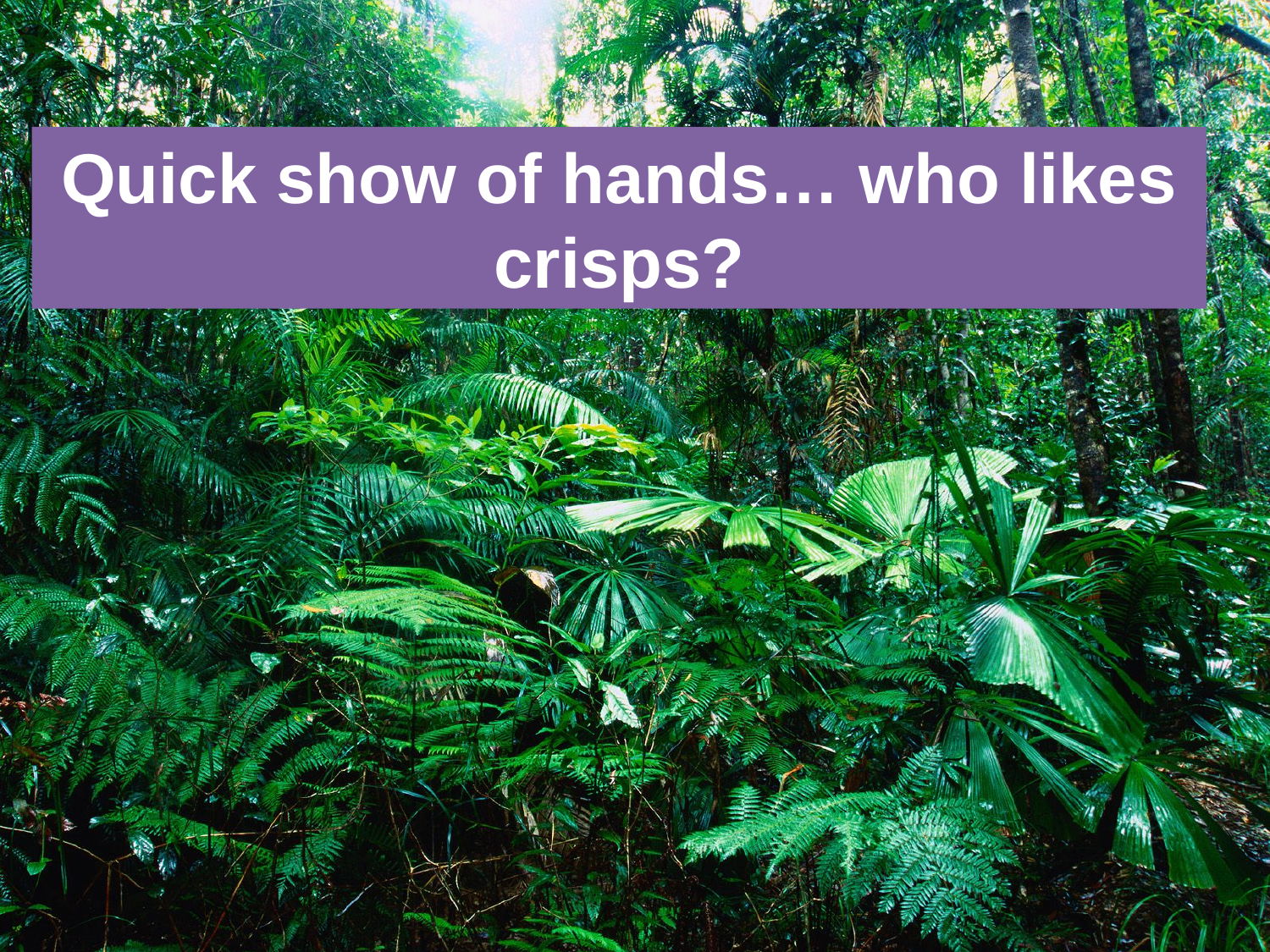

Quick show of hands… who likes crisps?